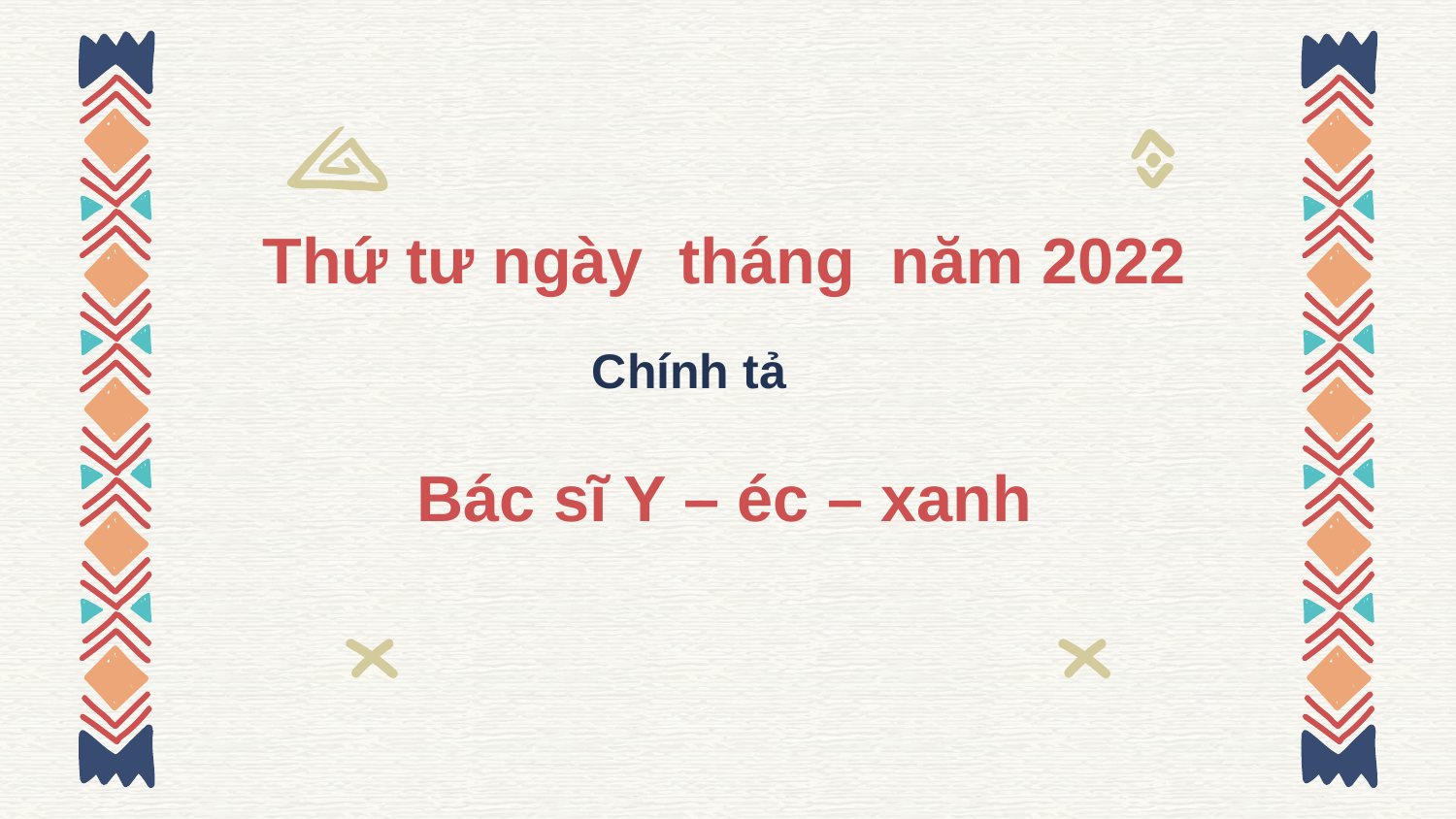

# Thứ tư ngày  tháng  năm 2022
Chính tả
Bác sĩ Y – éc – xanh